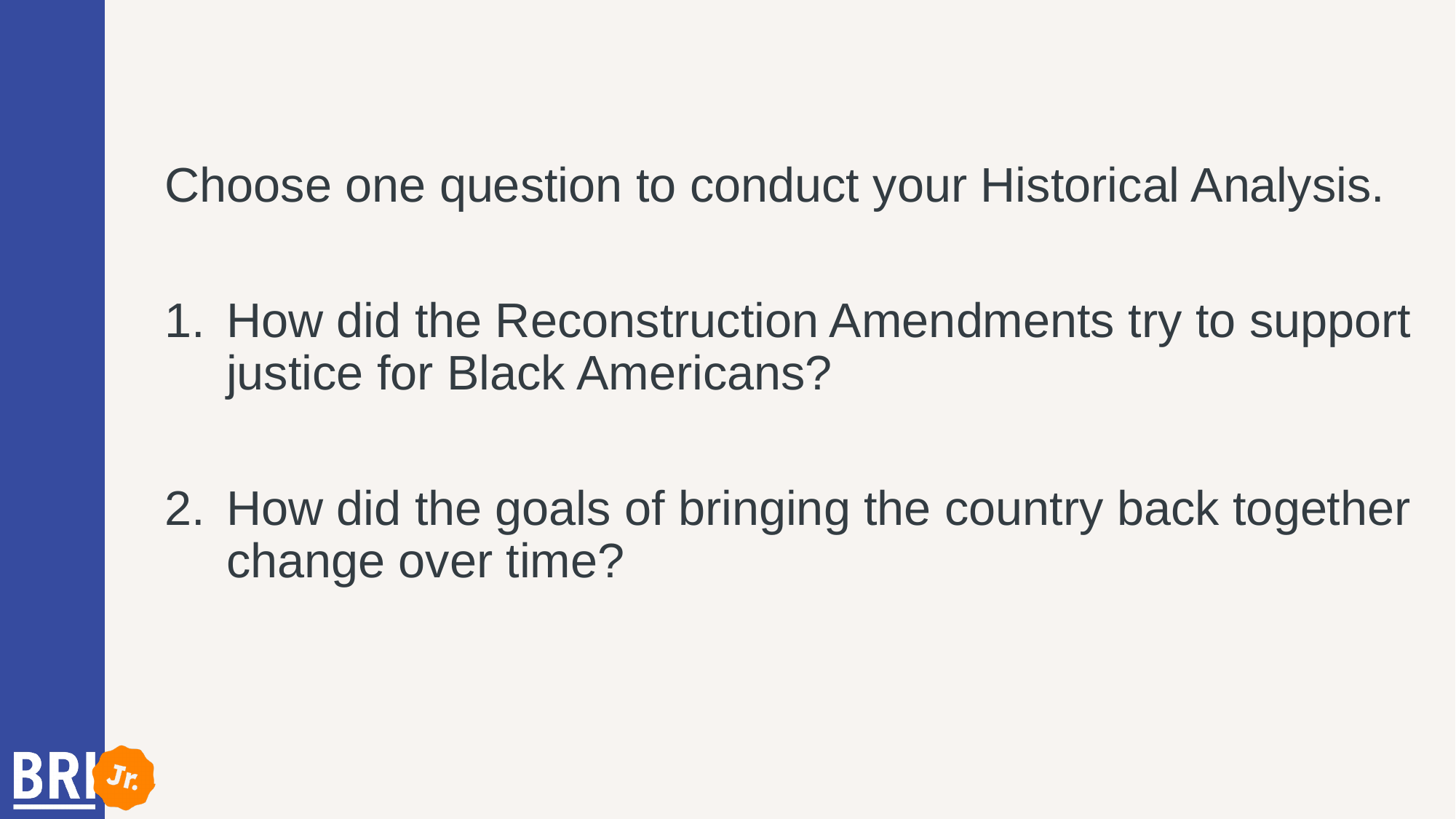

#
Choose one question to conduct your Historical Analysis.

How did the Reconstruction Amendments try to support justice for Black Americans?

How did the goals of bringing the country back together change over time?